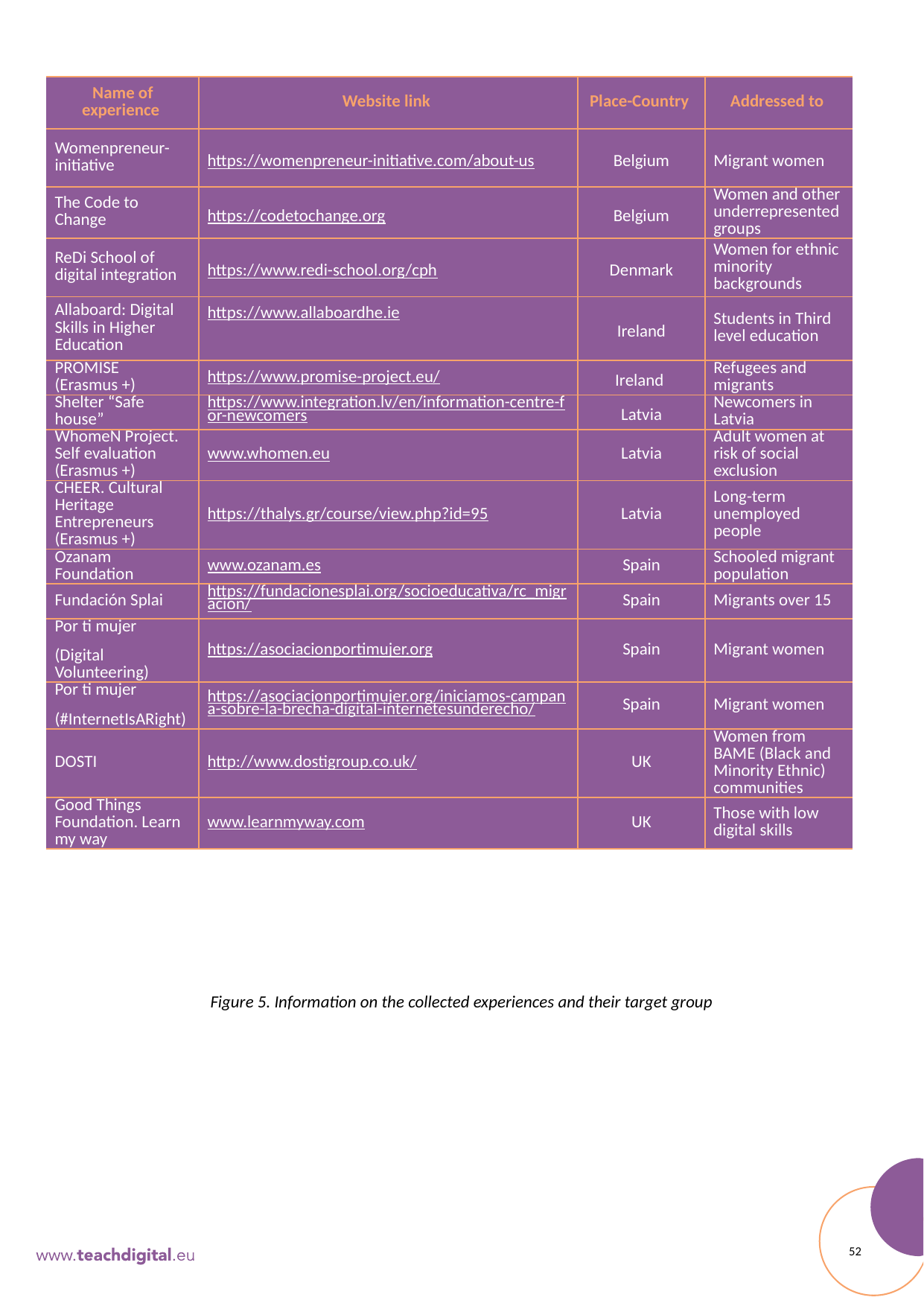

| Name of experience | Website link | Place-Country | Addressed to |
| --- | --- | --- | --- |
| Womenpreneur- initiative | https://womenpreneur-initiative.com/about-us | Belgium | Migrant women |
| The Code to Change | https://codetochange.org | Belgium | Women and other underrepresented groups |
| ReDi School of digital integration | https://www.redi-school.org/cph | Denmark | Women for ethnic minority backgrounds |
| Allaboard: Digital Skills in Higher Education | https://www.allaboardhe.ie | Ireland | Students in Third level education |
| PROMISE (Erasmus +) | https://www.promise-project.eu/ | Ireland | Refugees and migrants |
| Shelter “Safe house” | https://www.integration.lv/en/information-centre-for-newcomers | Latvia | Newcomers in Latvia |
| WhomeN Project. Self evaluation (Erasmus +) | www.whomen.eu | Latvia | Adult women at risk of social exclusion |
| CHEER. Cultural Heritage Entrepreneurs (Erasmus +) | https://thalys.gr/course/view.php?id=95 | Latvia | Long-term unemployed people |
| Ozanam Foundation | www.ozanam.es | Spain | Schooled migrant population |
| Fundación Splai | https://fundacionesplai.org/socioeducativa/rc\_migracion/ | Spain | Migrants over 15 |
| Por ti mujer (Digital Volunteering) | https://asociacionportimujer.org | Spain | Migrant women |
| Por ti mujer (#InternetIsARight) | https://asociacionportimujer.org/iniciamos-campana-sobre-la-brecha-digital-internetesunderecho/ | Spain | Migrant women |
| DOSTI | http://www.dostigroup.co.uk/ | UK | Women from BAME (Black and Minority Ethnic) communities |
| Good Things Foundation. Learn my way | www.learnmyway.com | UK | Those with low digital skills |
Figure 5. Information on the collected experiences and their target group
52